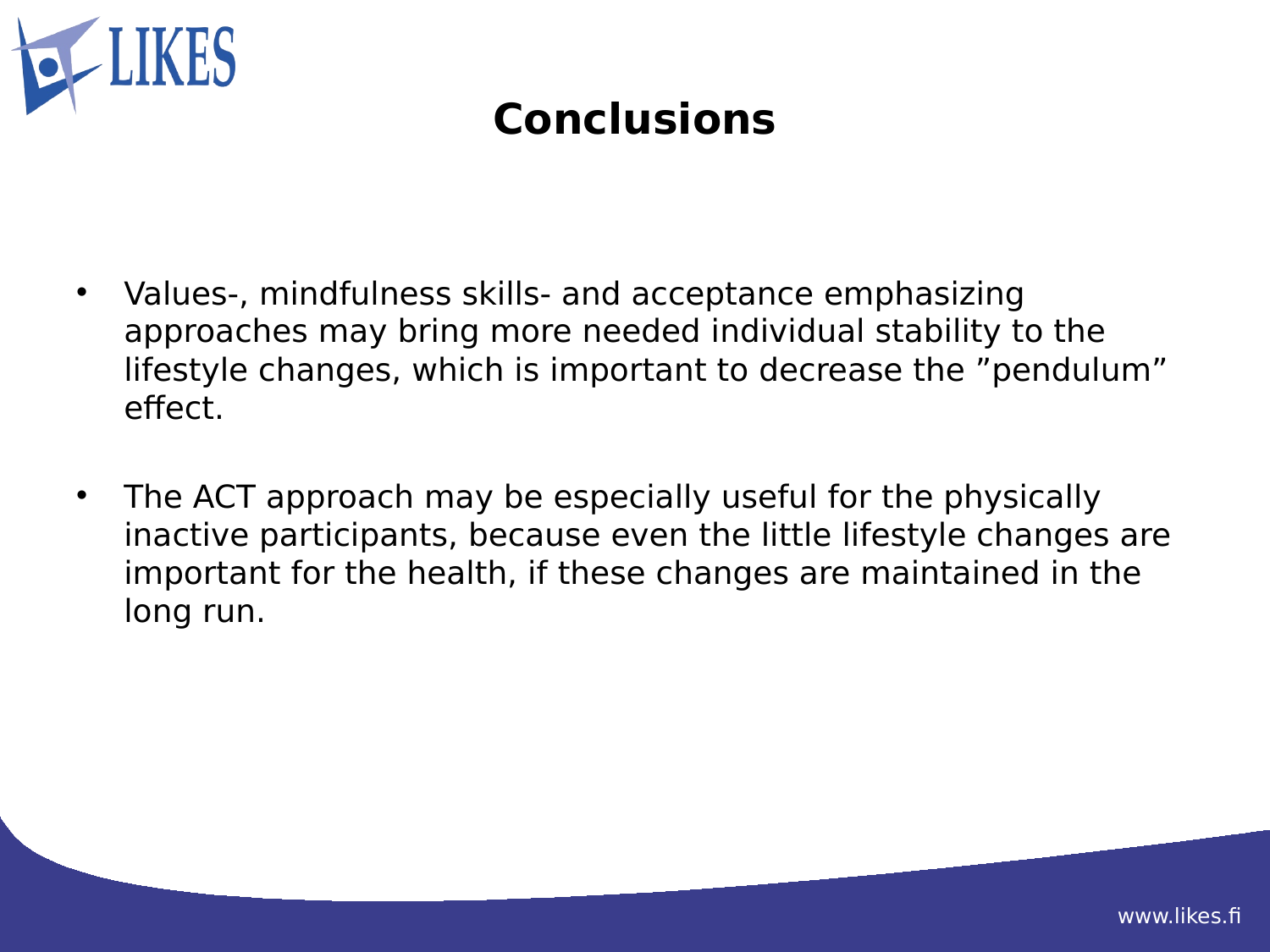

# Conclusions

Values-, mindfulness skills- and acceptance emphasizing approaches may bring more needed individual stability to the lifestyle changes, which is important to decrease the ”pendulum” effect.

The ACT approach may be especially useful for the physically inactive participants, because even the little lifestyle changes are important for the health, if these changes are maintained in the long run.